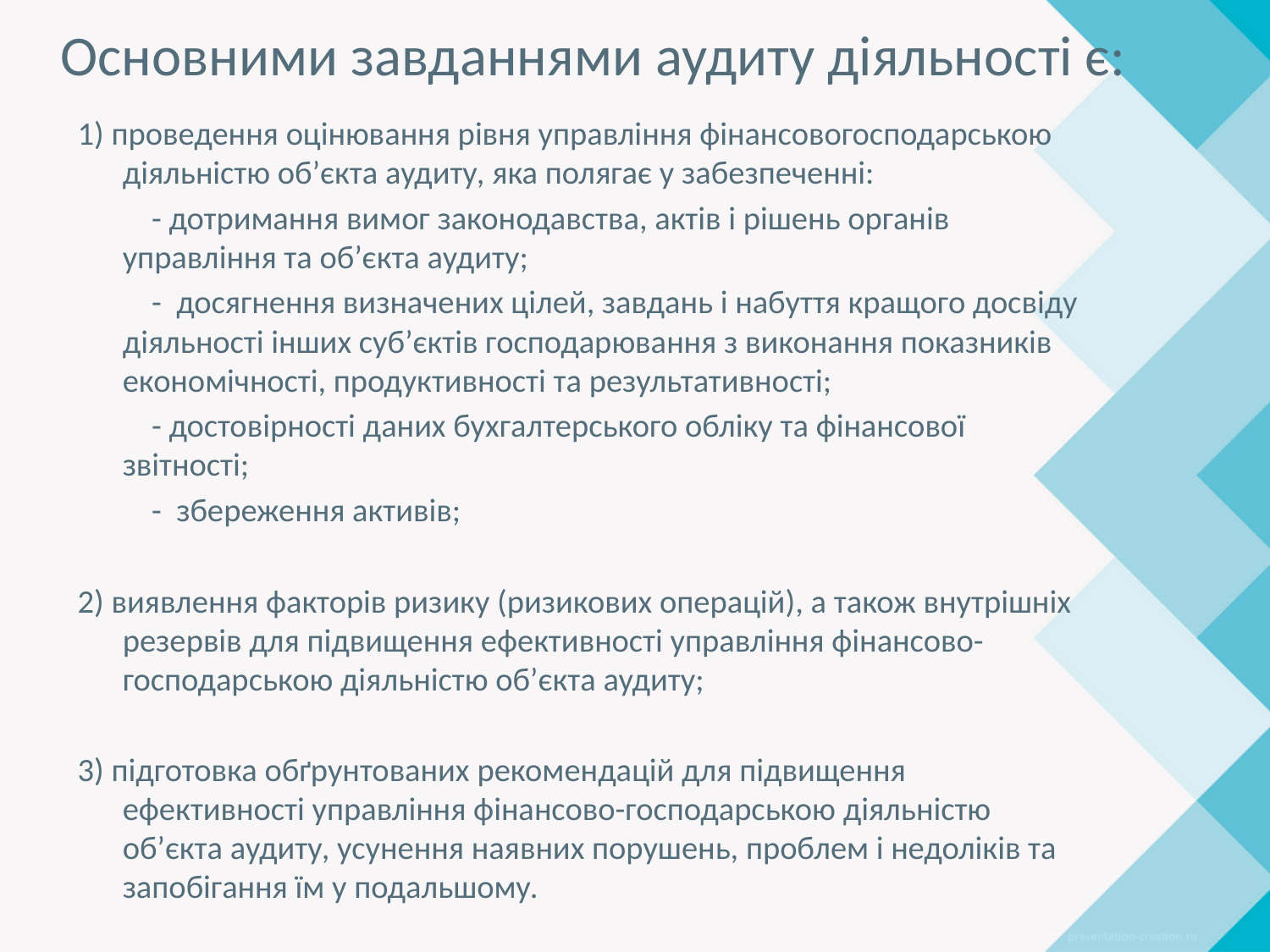

# Основними завданнями аудиту діяльності є:
1) проведення оцінювання рівня управління фінансовогосподарською діяльністю об’єкта аудиту, яка полягає у забезпеченні:
          - дотримання вимог законодавства, актів і рішень органів управління та об’єкта аудиту;
          -  досягнення визначених цілей, завдань і набуття кращого досвіду діяльності інших суб’єктів господарювання з виконання показників економічності, продуктивності та результативності;
          - достовірності даних бухгалтерського обліку та фінансової звітності;
          -  збереження активів;

2) виявлення факторів ризику (ризикових операцій), а також внутрішніх резервів для підвищення ефективності управління фінансово-господарською діяльністю об’єкта аудиту;

3) підготовка обґрунтованих рекомендацій для підвищення ефективності управління фінансово-господарською діяльністю об’єкта аудиту, усунення наявних порушень, проблем і недоліків та запобігання їм у подальшому.